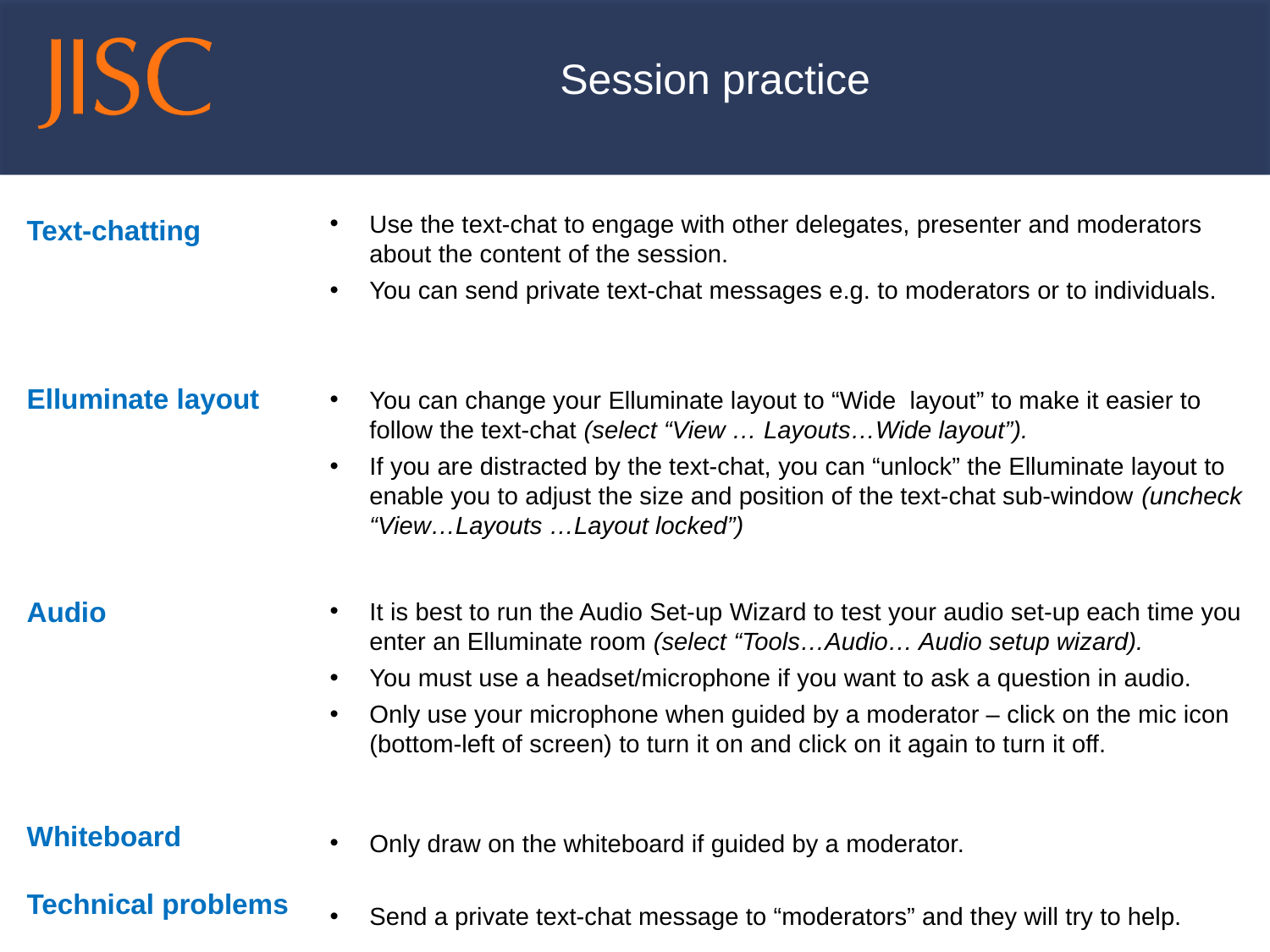

Session practice
Use the text-chat to engage with other delegates, presenter and moderators about the content of the session.
You can send private text-chat messages e.g. to moderators or to individuals.

You can change your Elluminate layout to “Wide  layout” to make it easier to follow the text-chat (select “View … Layouts…Wide layout”).
If you are distracted by the text-chat, you can “unlock” the Elluminate layout to enable you to adjust the size and position of the text-chat sub-window (uncheck “View…Layouts …Layout locked”)

It is best to run the Audio Set-up Wizard to test your audio set-up each time you enter an Elluminate room (select “Tools…Audio… Audio setup wizard).
You must use a headset/microphone if you want to ask a question in audio.
Only use your microphone when guided by a moderator – click on the mic icon (bottom-left of screen) to turn it on and click on it again to turn it off.

Only draw on the whiteboard if guided by a moderator.

Send a private text-chat message to “moderators” and they will try to help.
Text-chatting

Elluminate layout

Audio

Whiteboard

Technical problems